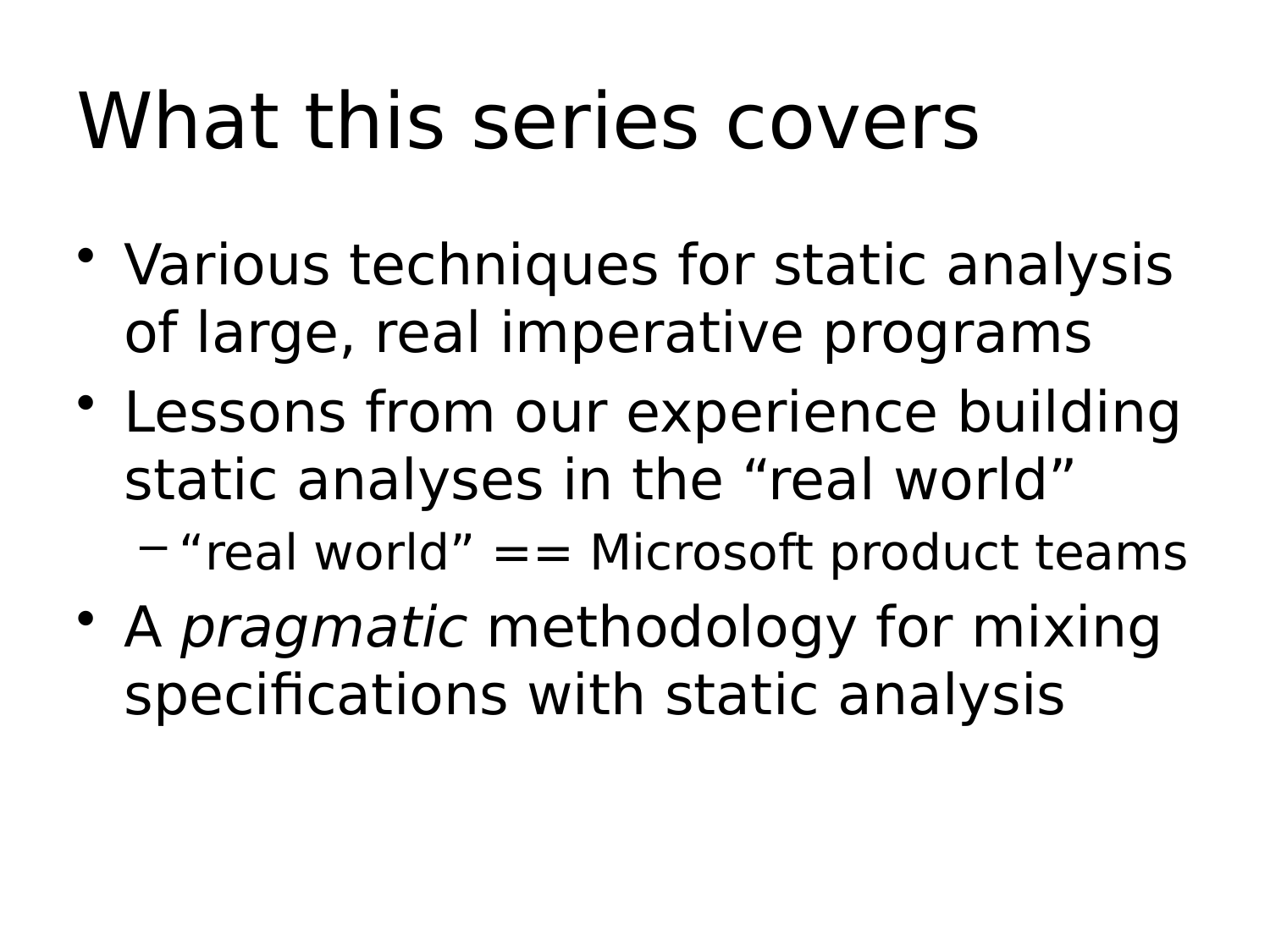

# What this series covers
Various techniques for static analysis of large, real imperative programs
Lessons from our experience building static analyses in the “real world”
“real world” == Microsoft product teams
A pragmatic methodology for mixing specifications with static analysis